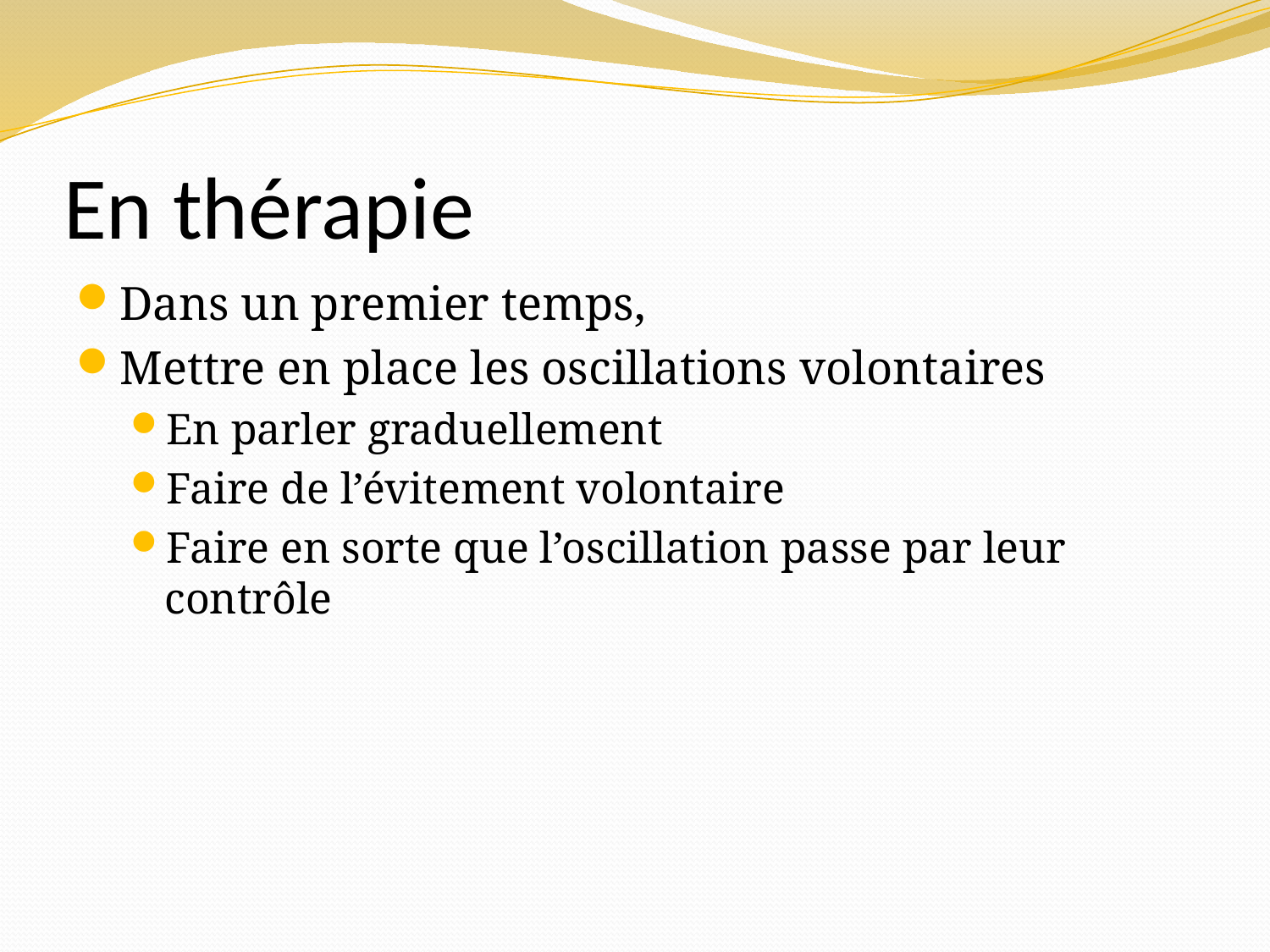

# En thérapie
Dans un premier temps,
Mettre en place les oscillations volontaires
En parler graduellement
Faire de l’évitement volontaire
Faire en sorte que l’oscillation passe par leur contrôle